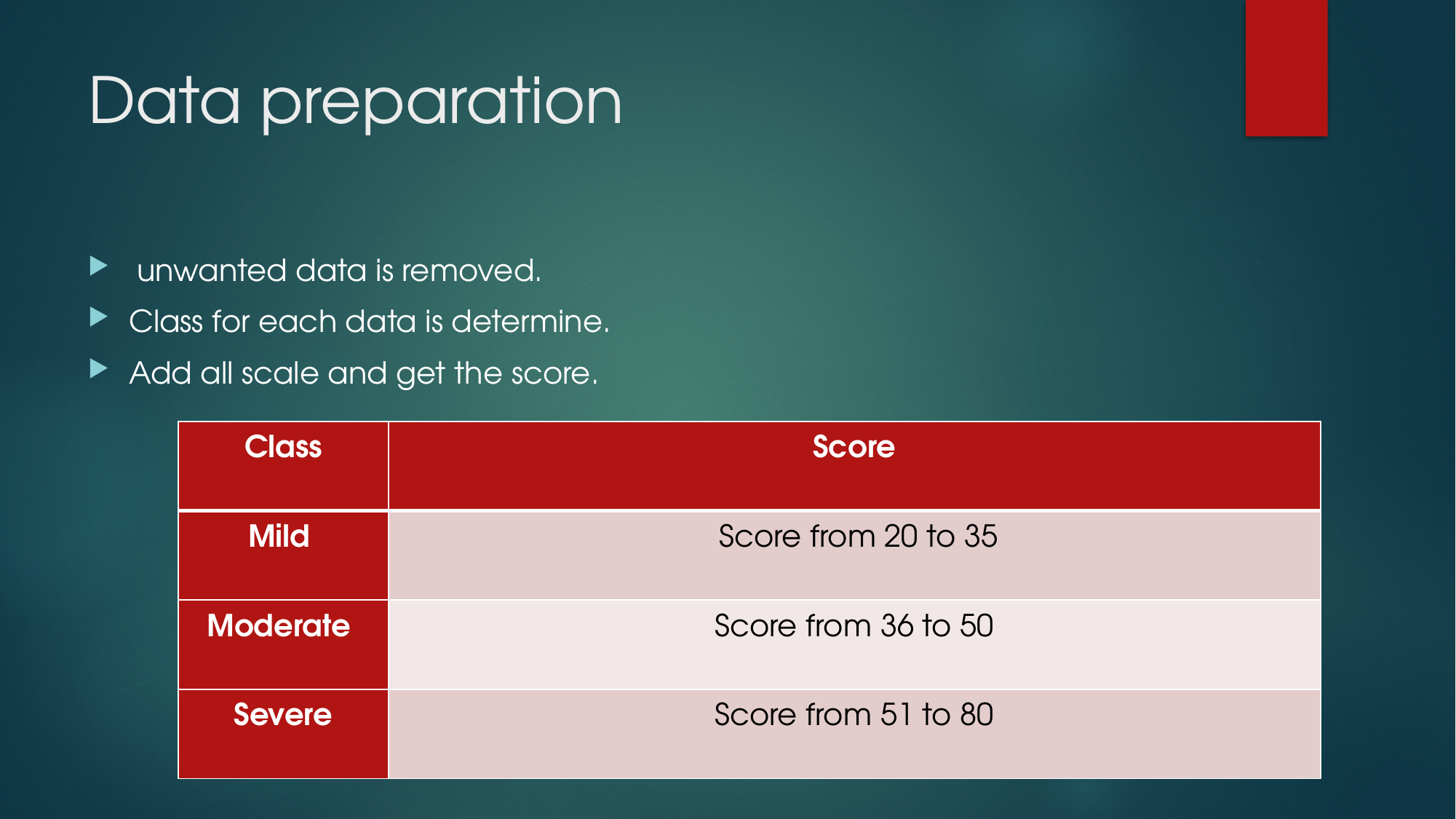

# Data preparation
 unwanted data is removed.
Class for each data is determine.
Add all scale and get the score.

| Class | Score |
| --- | --- |
| Mild | Score from 20 to 35 |
| Moderate | Score from 36 to 50 |
| Severe | Score from 51 to 80 |